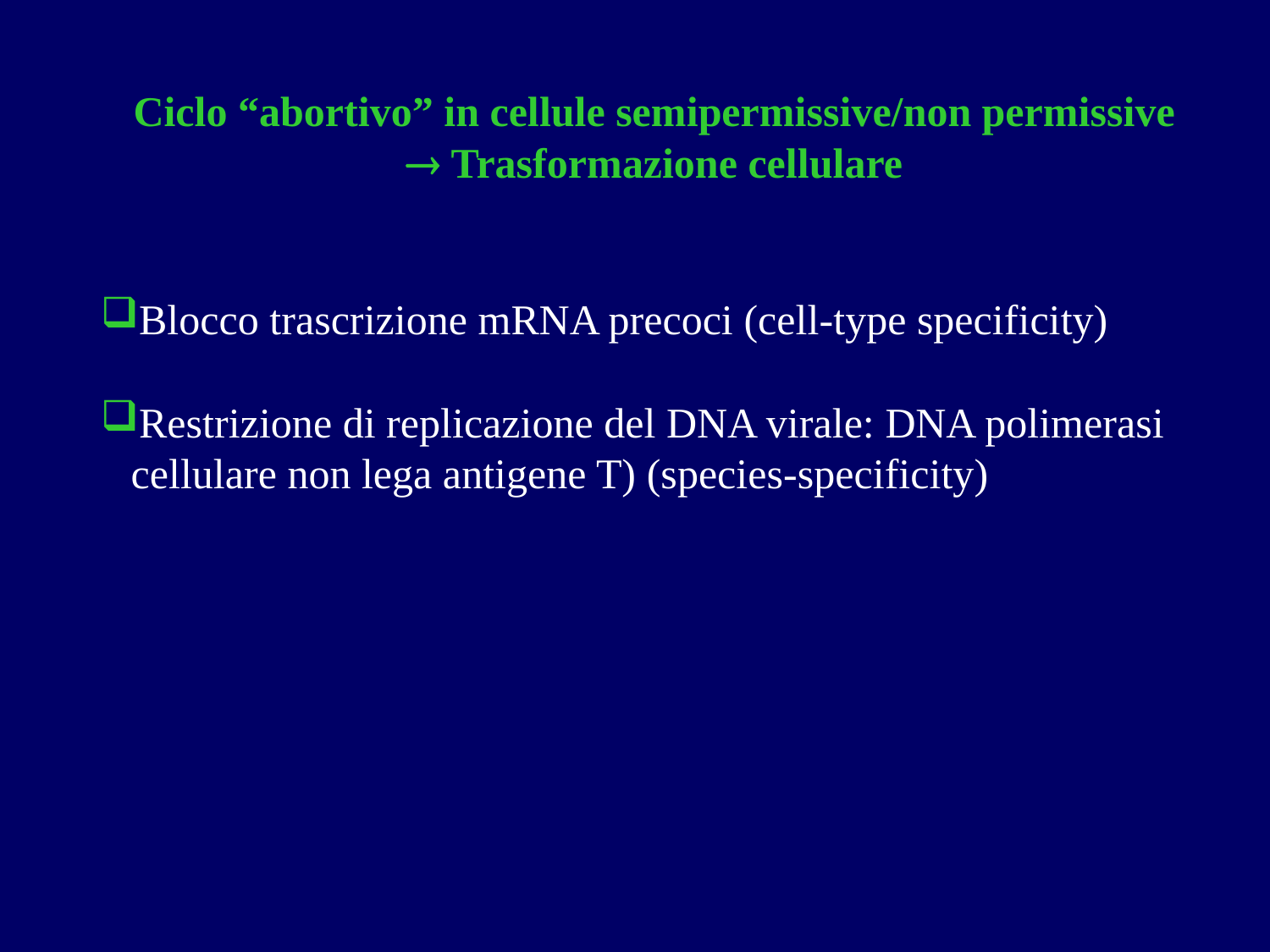

Ciclo “abortivo” in cellule semipermissive/non permissive
→ Trasformazione cellulare

Blocco trascrizione mRNA precoci (cell-type specificity)

Restrizione di replicazione del DNA virale: DNA polimerasi  cellulare non lega antigene T) (species-specificity)